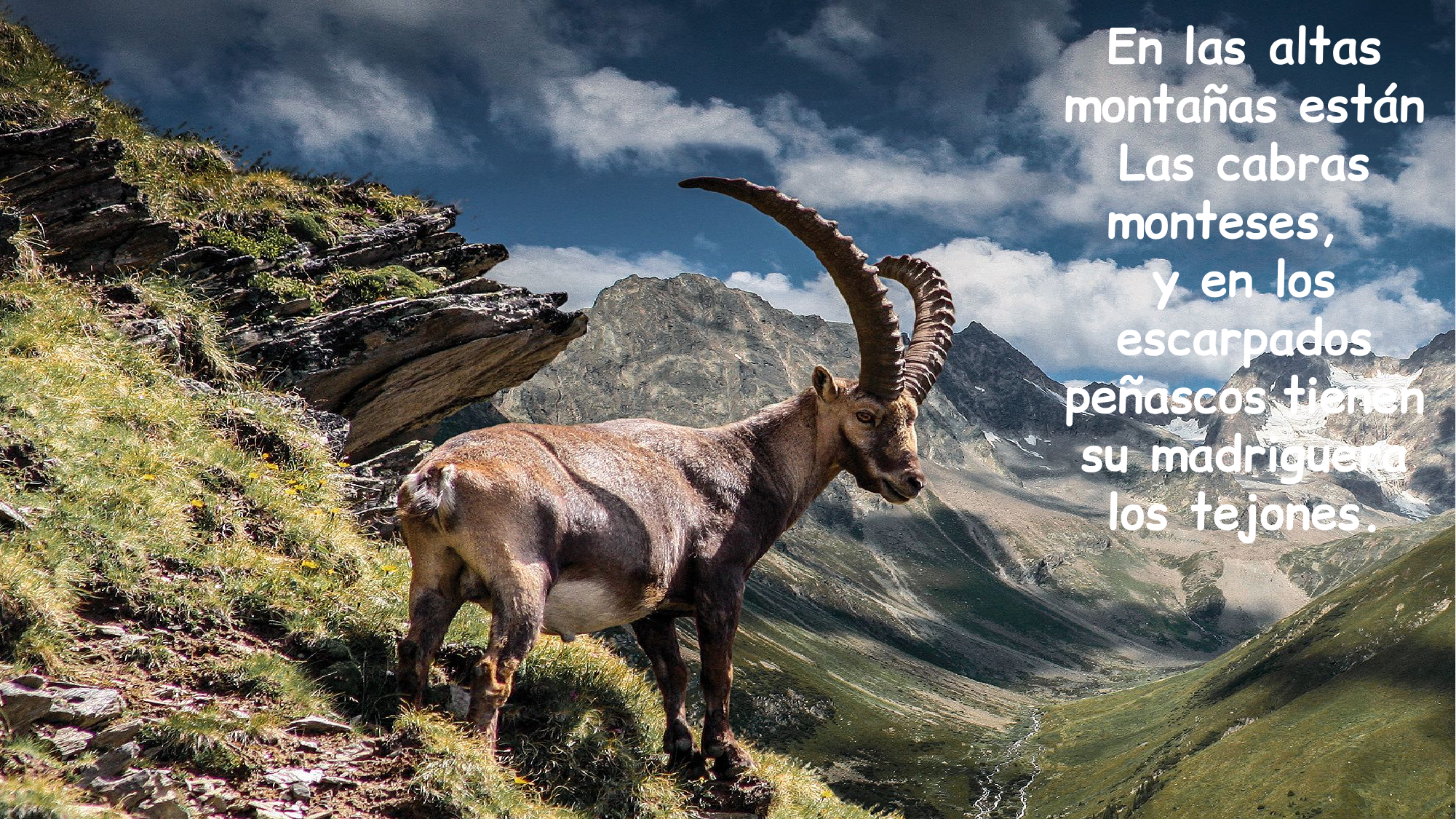

En las altas montañas están Las cabras monteses,
y en los escarpados peñascos	tienen su madriguera los tejones.